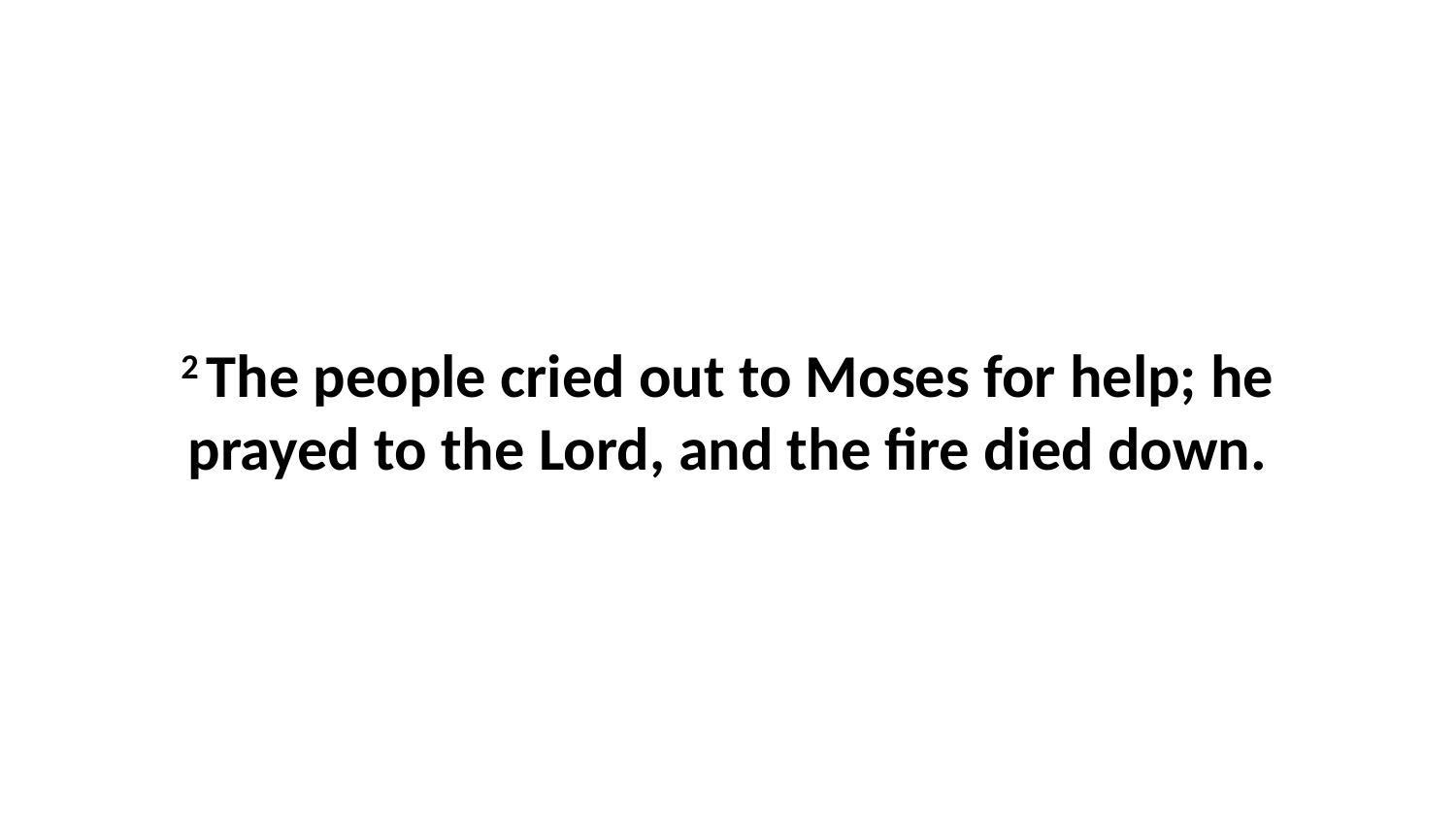

2 The people cried out to Moses for help; he prayed to the Lord, and the fire died down.